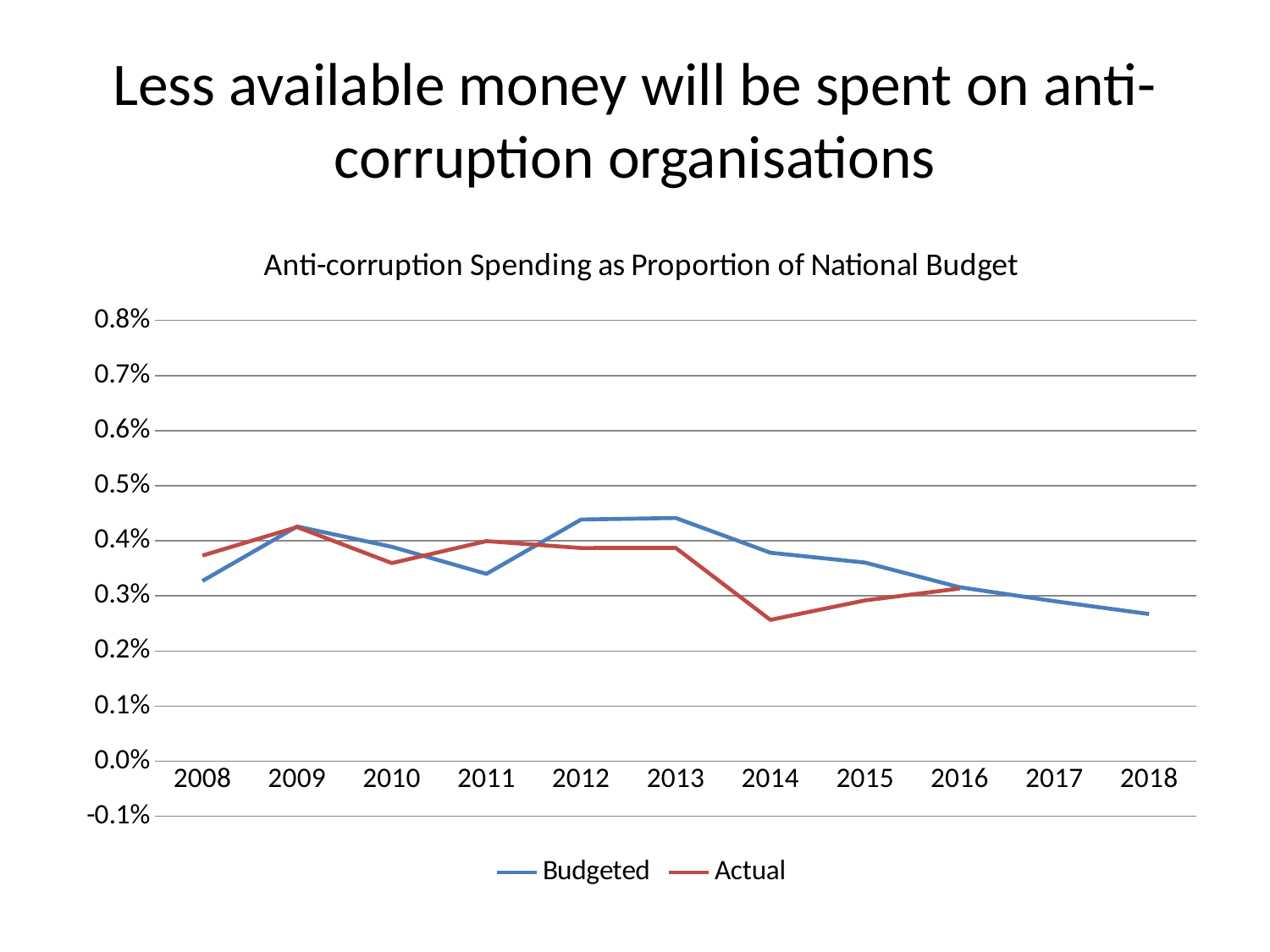

# Less available money will be spent on anti-corruption organisations

### Chart: Anti-corruption Spending as Proportion of National Budget

| Category | Budgeted | Actual |
|---|---|---|
| 2008 | 0.0032717947252621656 | 0.003732951084509653 |
| 2009 | 0.004261042131591954 | 0.004249719626168226 |
| 2010 | 0.003891838124357451 | 0.0035948644440600055 |
| 2011 | 0.0034001200660363196 | 0.003995176402791711 |
| 2012 | 0.004386740906981809 | 0.0038699300281678927 |
| 2013 | 0.004414817202320656 | 0.0038715553778488603 |
| 2014 | 0.0037844846186537635 | 0.002565190663845372 |
| 2015 | 0.0036046693952133143 | 0.0029190502436760276 |
| 2016 | 0.003157560321352607 | 0.0031342945978603634 |
| 2017 | 0.0029038390950971945 | None |
| 2018 | 0.002671230270622847 | None |